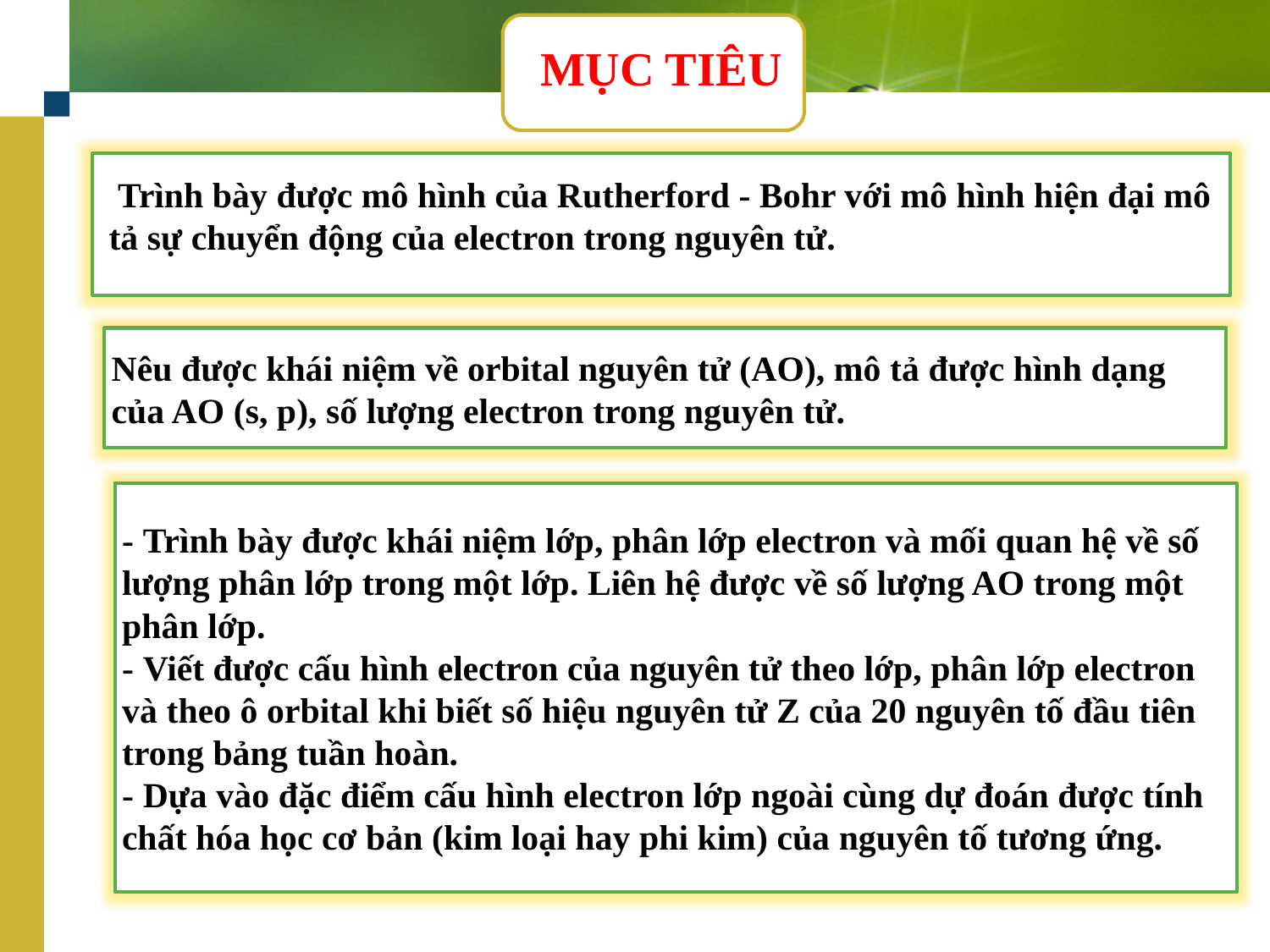

MỤC TIÊU

 Trình bày được mô hình của Rutherford - Bohr với mô hình hiện đại mô tả sự chuyển động của electron trong nguyên tử.
Nêu được khái niệm về orbital nguyên tử (AO), mô tả được hình dạng của AO (s, p), số lượng electron trong nguyên tử.
- Trình bày được khái niệm lớp, phân lớp electron và mối quan hệ về số lượng phân lớp trong một lớp. Liên hệ được về số lượng AO trong một phân lớp.
- Viết được cấu hình electron của nguyên tử theo lớp, phân lớp electron và theo ô orbital khi biết số hiệu nguyên tử Z của 20 nguyên tố đầu tiên trong bảng tuần hoàn.
- Dựa vào đặc điểm cấu hình electron lớp ngoài cùng dự đoán được tính chất hóa học cơ bản (kim loại hay phi kim) của nguyên tố tương ứng.